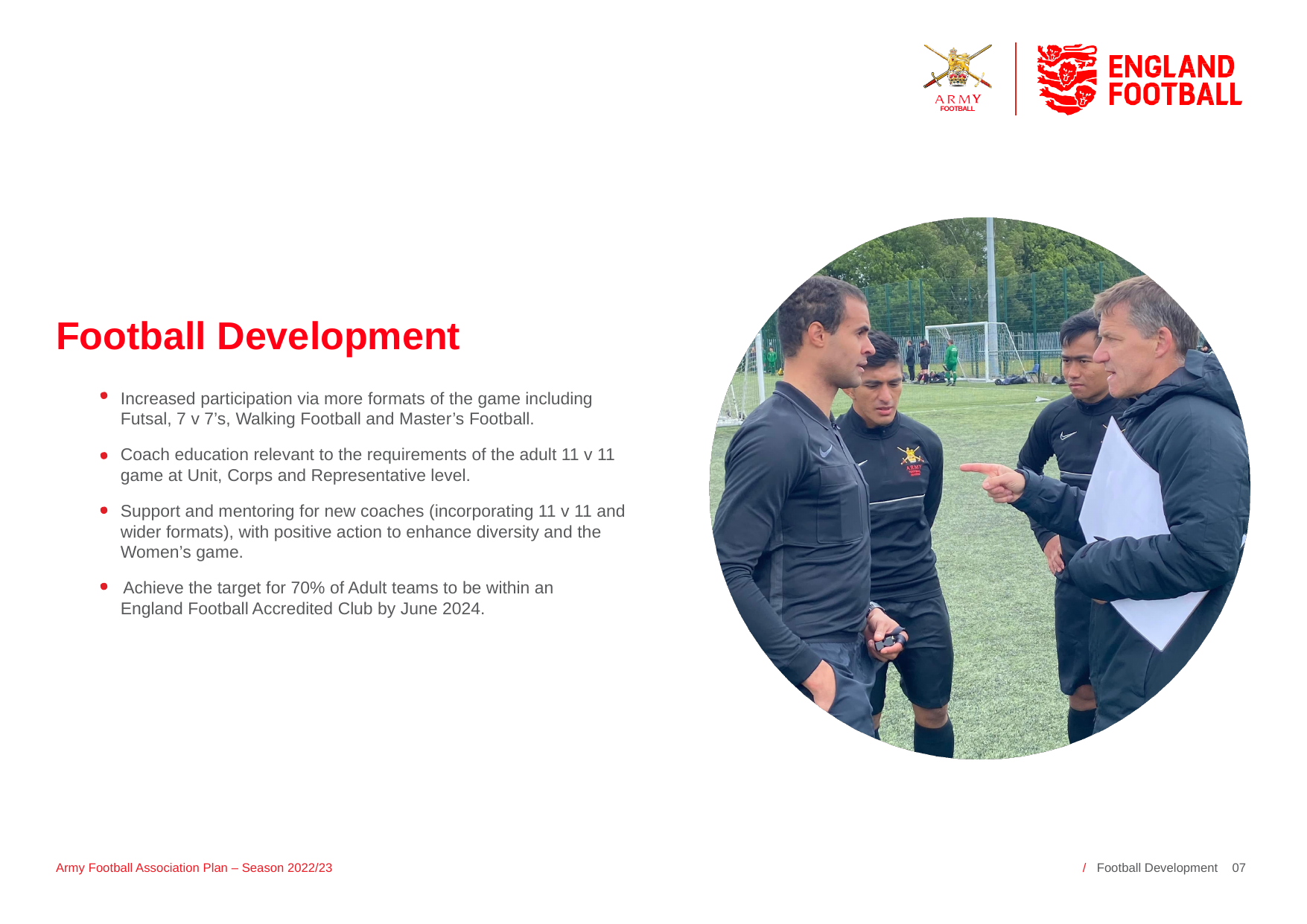

FOOTBALL

Football Development
Increased participation via more formats of the game including Futsal, 7 v 7’s, Walking Football and Master’s Football.
Coach education relevant to the requirements of the adult 11 v 11 game at Unit, Corps and Representative level.
Support and mentoring for new coaches (incorporating 11 v 11 and wider formats), with positive action to enhance diversity and the Women’s game.
Achieve the target for 70% of Adult teams to be within an England Football Accredited Club by June 2024.

Army Football Association Plan – Season 2022/23
/   Football Development    07